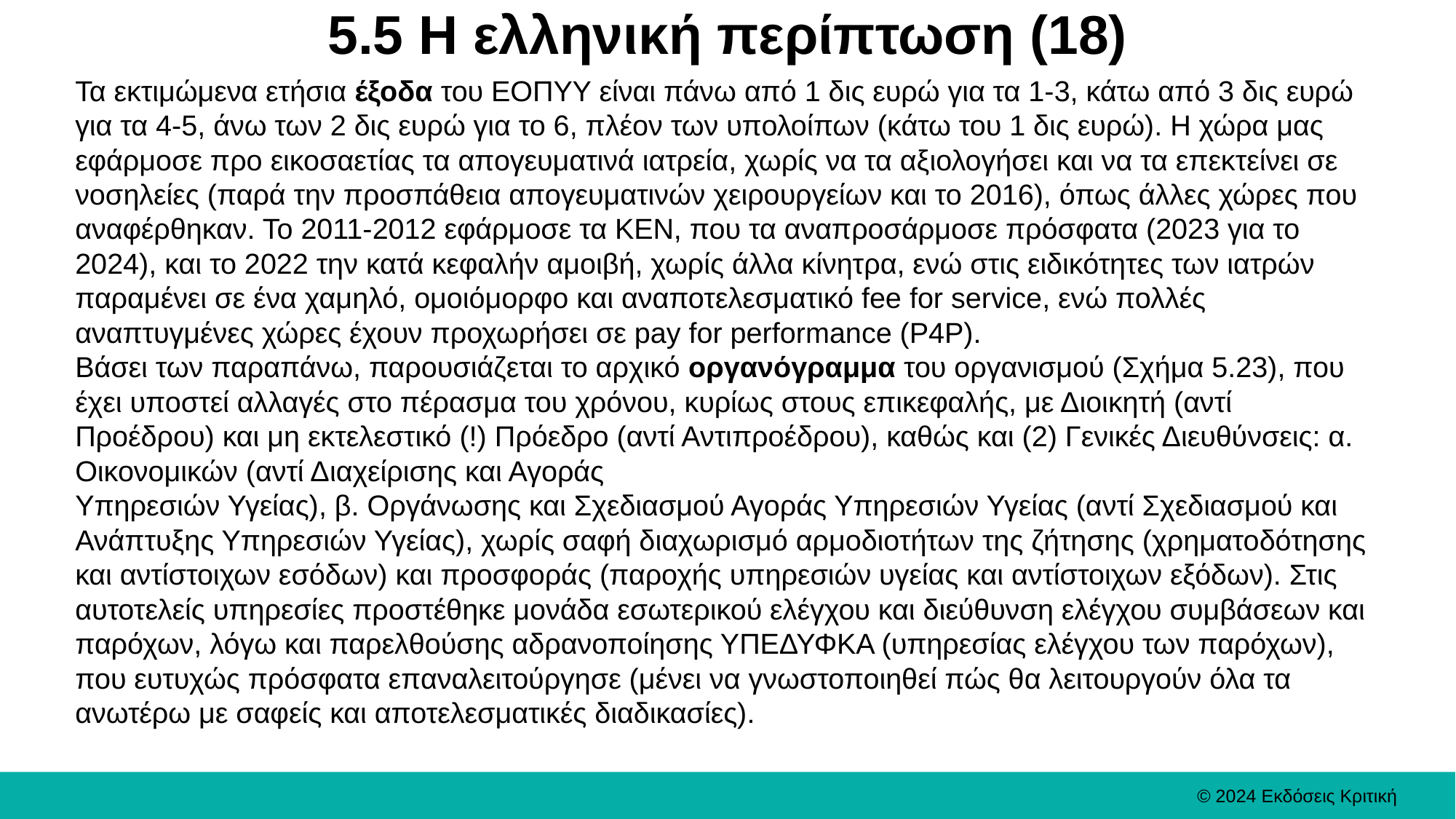

# 5.5 Η ελληνική περίπτωση (18)
Τα εκτιμώμενα ετήσια έξοδα του ΕΟΠΥΥ είναι πάνω από 1 δις ευρώ για τα 1-3, κάτω από 3 δις ευρώ για τα 4-5, άνω των 2 δις ευρώ για το 6, πλέον των υπολοίπων (κάτω του 1 δις ευρώ). Η χώρα μας εφάρμοσε προ εικοσαετίας τα απογευματινά ιατρεία, χωρίς να τα αξιολογήσει και να τα επεκτείνει σε νοσηλείες (παρά την προσπάθεια απογευματινών χειρουργείων και το 2016), όπως άλλες χώρες που αναφέρθηκαν. Το 2011-2012 εφάρμοσε τα ΚΕΝ, που τα αναπροσάρμοσε πρόσφατα (2023 για το 2024), και το 2022 την κατά κεφαλήν αμοιβή, χωρίς άλλα κίνητρα, ενώ στις ειδικότητες των ιατρών παραμένει σε ένα χαμηλό, ομοιόμορφο και αναποτελεσματικό fee for service, ενώ πολλές αναπτυγμένες χώρες έχουν προχωρήσει σε pay for performance (Ρ4Ρ).
Βάσει των παραπάνω, παρουσιάζεται το αρχικό οργανόγραμμα του οργανισμού (Σχήμα 5.23), που έχει υποστεί αλλαγές στο πέρασμα του χρόνου, κυρίως στους επικεφαλής, με Διοικητή (αντί Προέδρου) και μη εκτελεστικό (!) Πρόεδρο (αντί Αντιπροέδρου), καθώς και (2) Γενικές Διευθύνσεις: α. Οικονομικών (αντί Διαχείρισης και Αγοράς
Υπηρεσιών Υγείας), β. Οργάνωσης και Σχεδιασμού Αγοράς Υπηρεσιών Υγείας (αντί Σχεδιασμού και Ανάπτυξης Υπηρεσιών Υγείας), χωρίς σαφή διαχωρισμό αρμοδιοτήτων της ζήτησης (χρηματοδότησης και αντίστοιχων εσόδων) και προσφοράς (παροχής υπηρεσιών υγείας και αντίστοιχων εξόδων). Στις αυτοτελείς υπηρεσίες προστέθηκε μονάδα εσωτερικού ελέγχου και διεύθυνση ελέγχου συμβάσεων και παρόχων, λόγω και παρελθούσης αδρανοποίησης ΥΠΕΔΥΦΚΑ (υπηρεσίας ελέγχου των παρόχων), που ευτυχώς πρόσφατα επαναλειτούργησε (μένει να γνωστοποιηθεί πώς θα λειτουργούν όλα τα ανωτέρω με σαφείς και αποτελεσματικές διαδικασίες).

© 2024 Εκδόσεις Κριτική